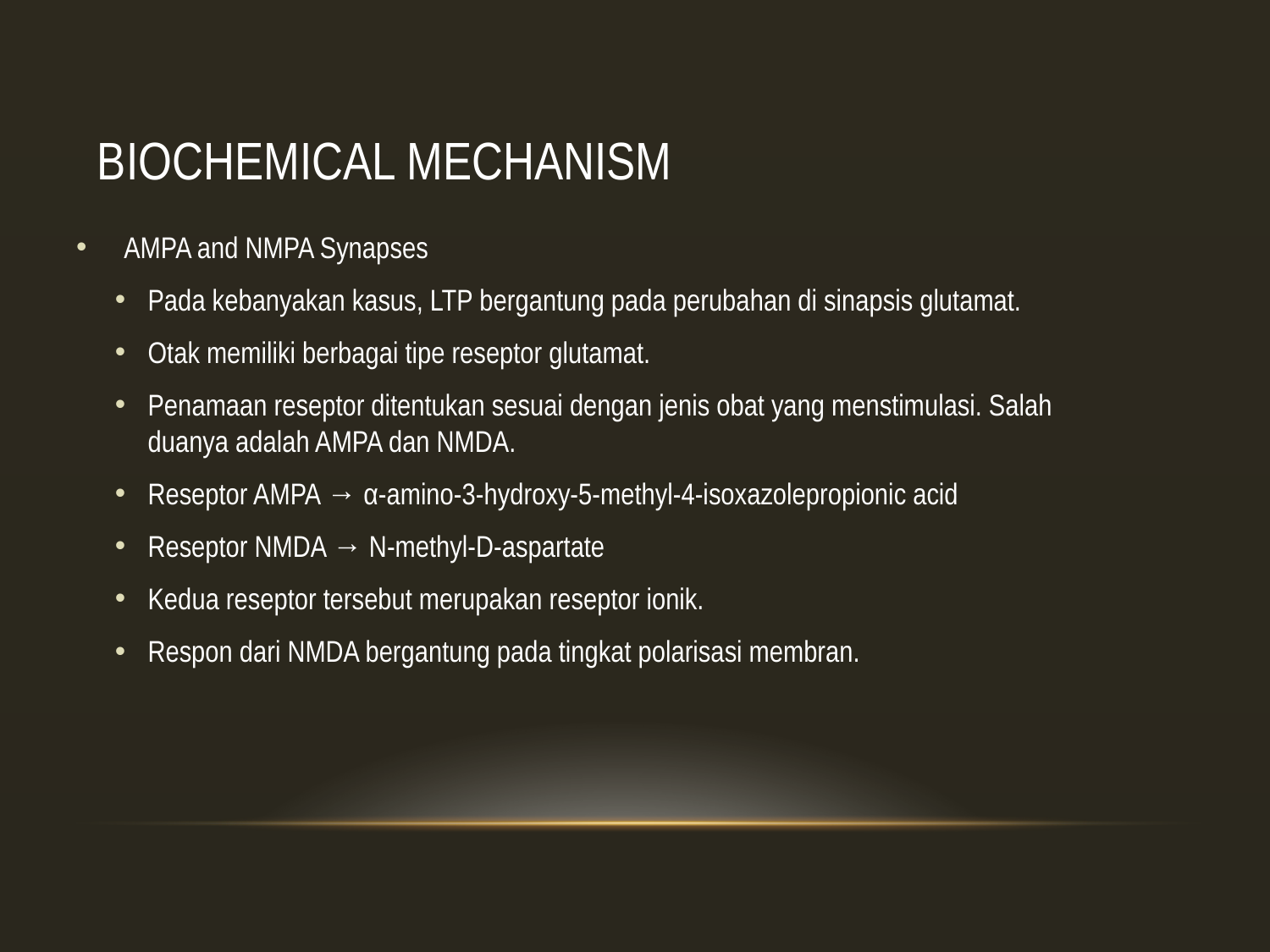

# BIOCHEMICAL MECHANISM
AMPA and NMPA Synapses
Pada kebanyakan kasus, LTP bergantung pada perubahan di sinapsis glutamat.
Otak memiliki berbagai tipe reseptor glutamat.
Penamaan reseptor ditentukan sesuai dengan jenis obat yang menstimulasi. Salah duanya adalah AMPA dan NMDA.
Reseptor AMPA → α-amino-3-hydroxy-5-methyl-4-isoxazolepropionic acid
Reseptor NMDA → N-methyl-D-aspartate
Kedua reseptor tersebut merupakan reseptor ionik.
Respon dari NMDA bergantung pada tingkat polarisasi membran.